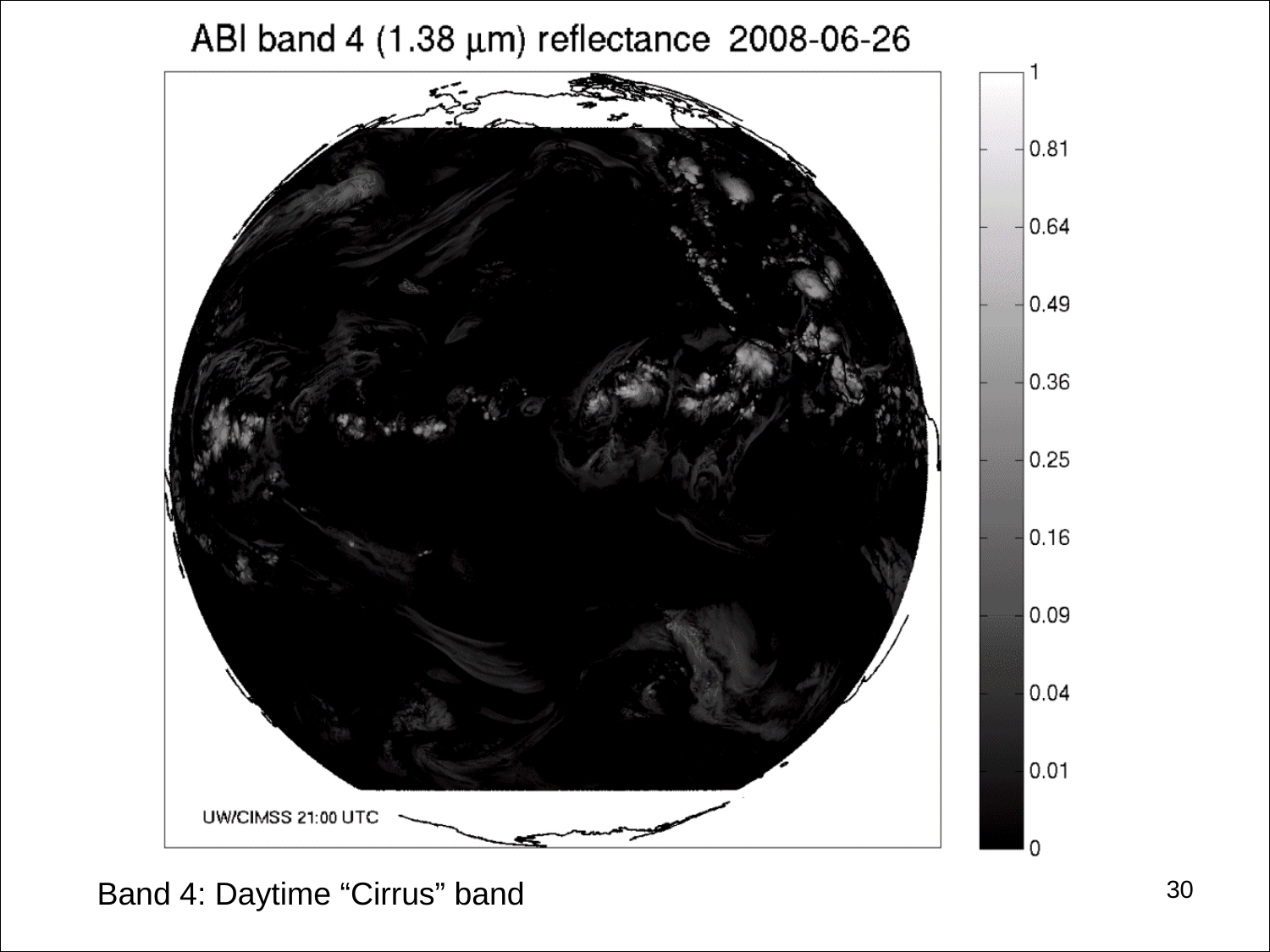

#
30
Band 4: Daytime “Cirrus” band